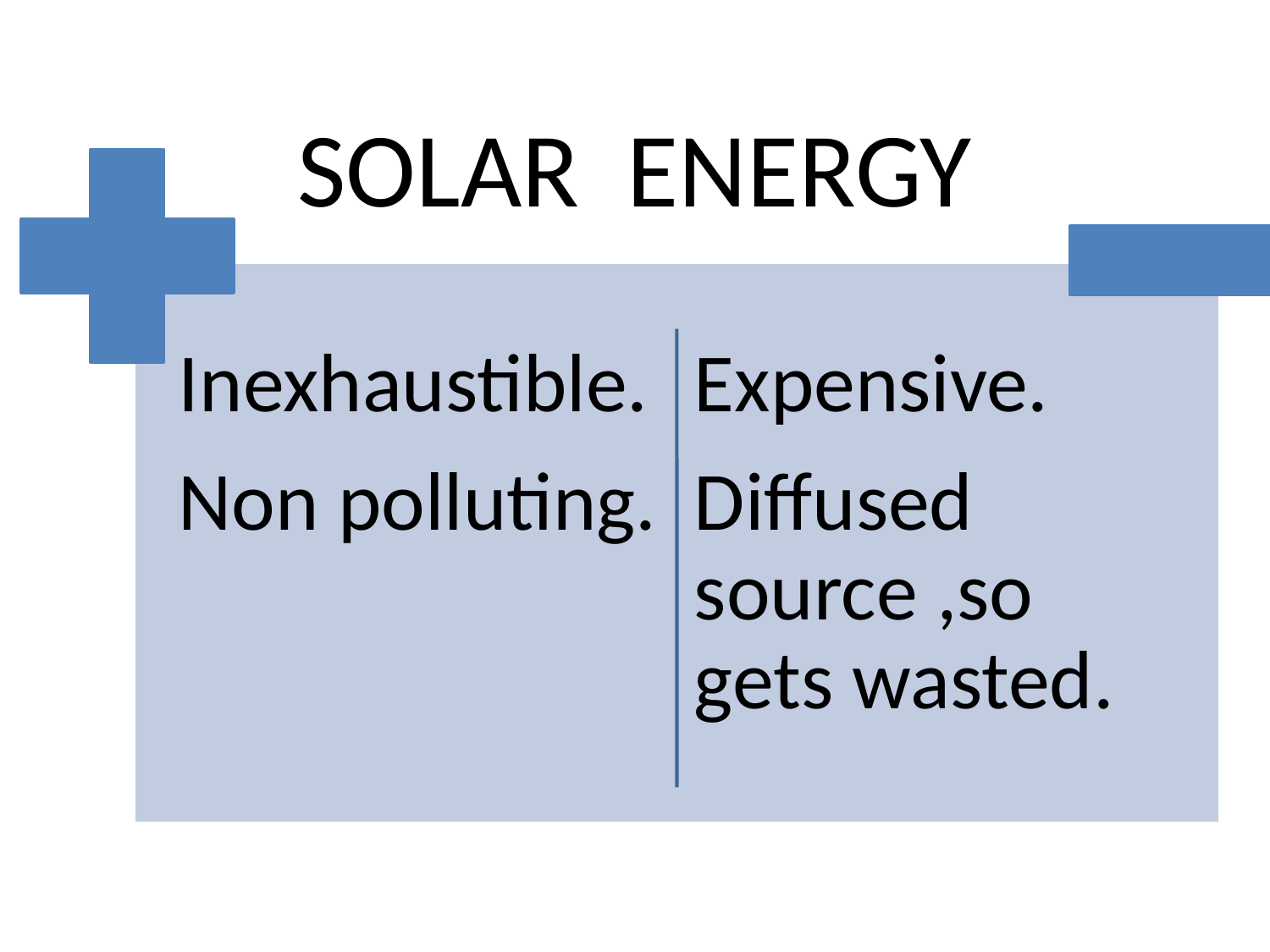

Inexhaustible.
Non polluting.
Expensive.
Diffused source ,so gets wasted.
SOLAR  ENERGY